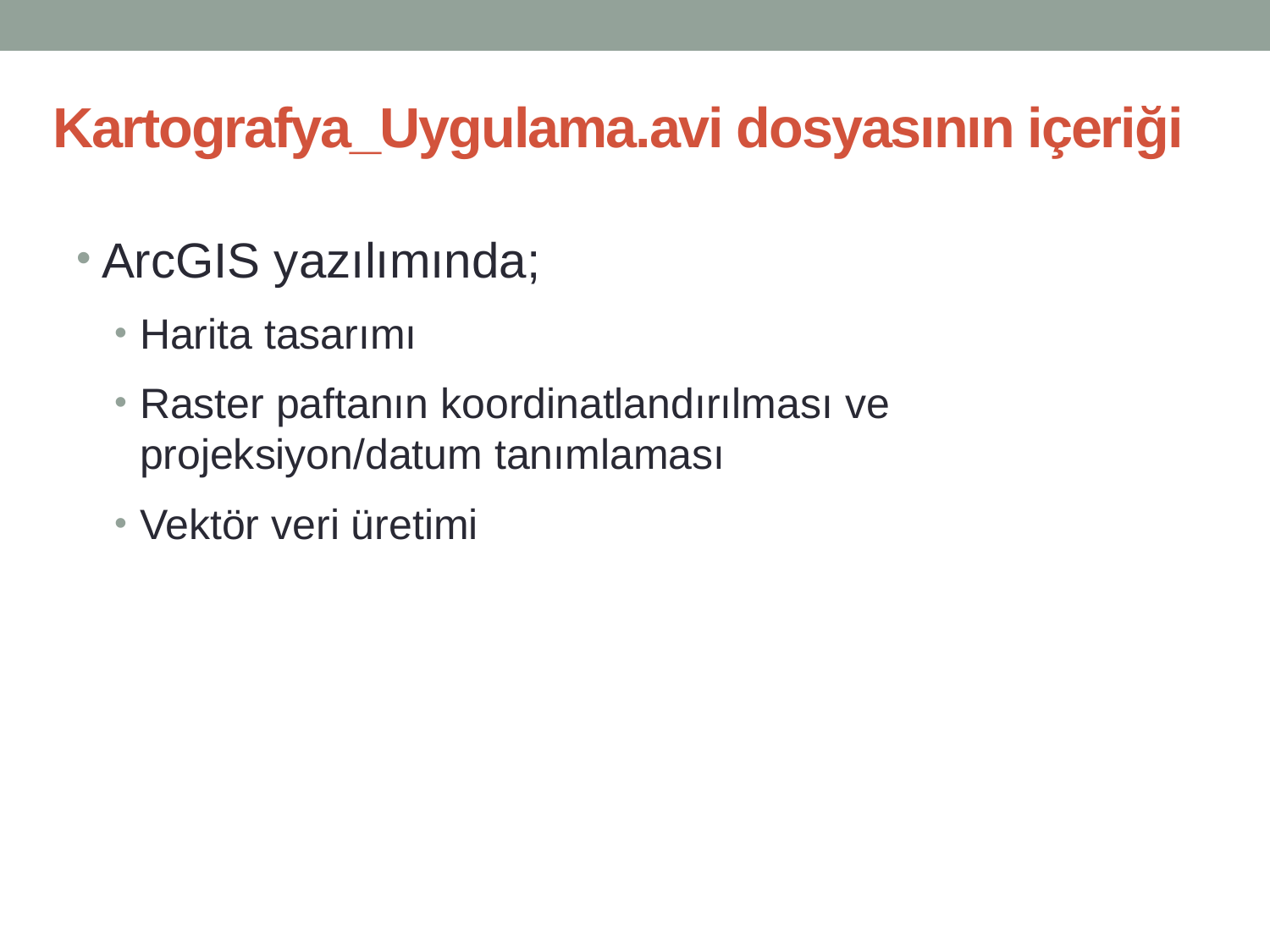

# Kartografya_Uygulama.avi dosyasının içeriği
ArcGIS yazılımında;
Harita tasarımı
Raster paftanın koordinatlandırılması ve projeksiyon/datum tanımlaması
Vektör veri üretimi